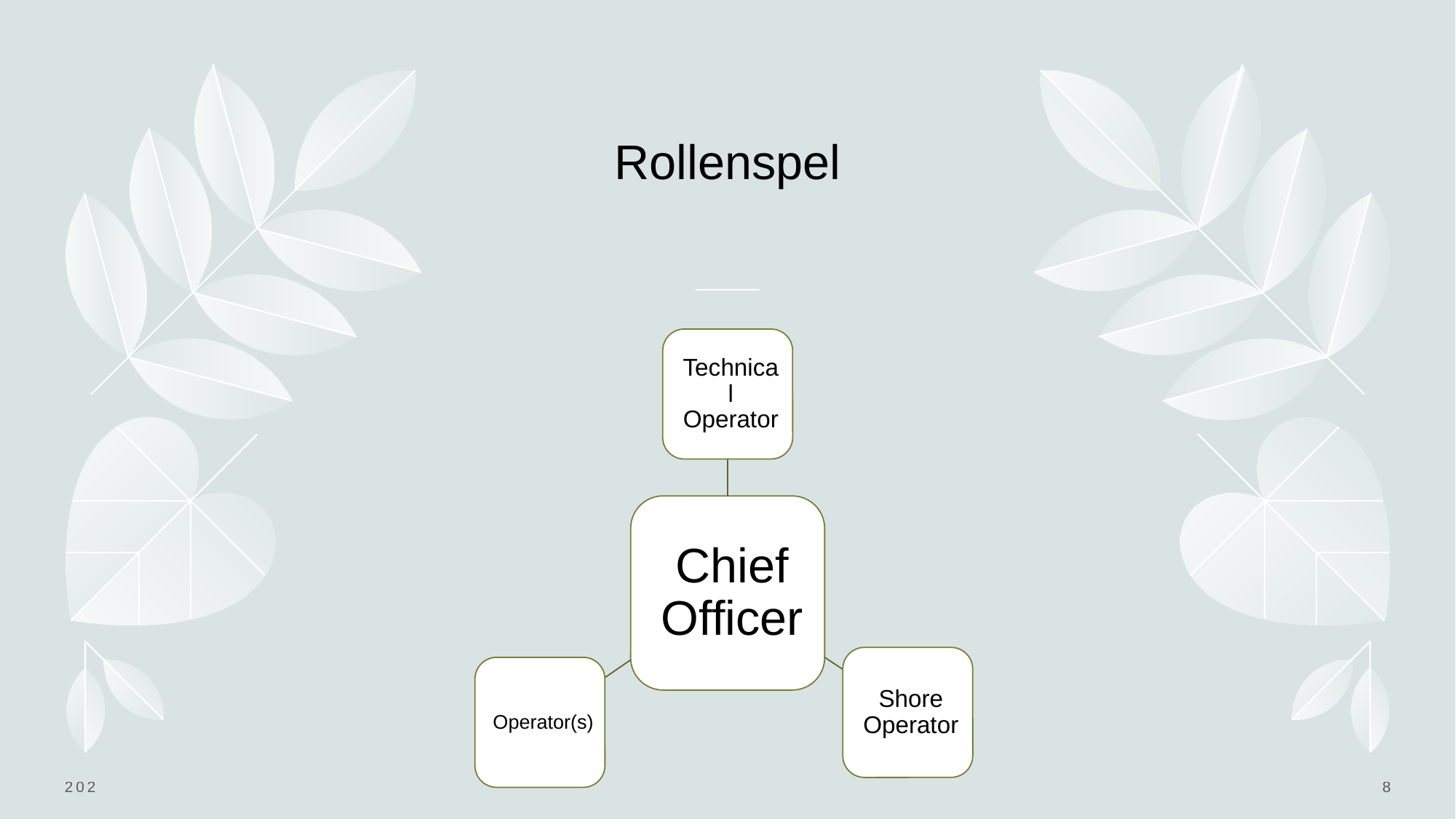

# Rollenspel
Chief Officer
Technical Operator
Shore Operator
Operator(s)
2024
8